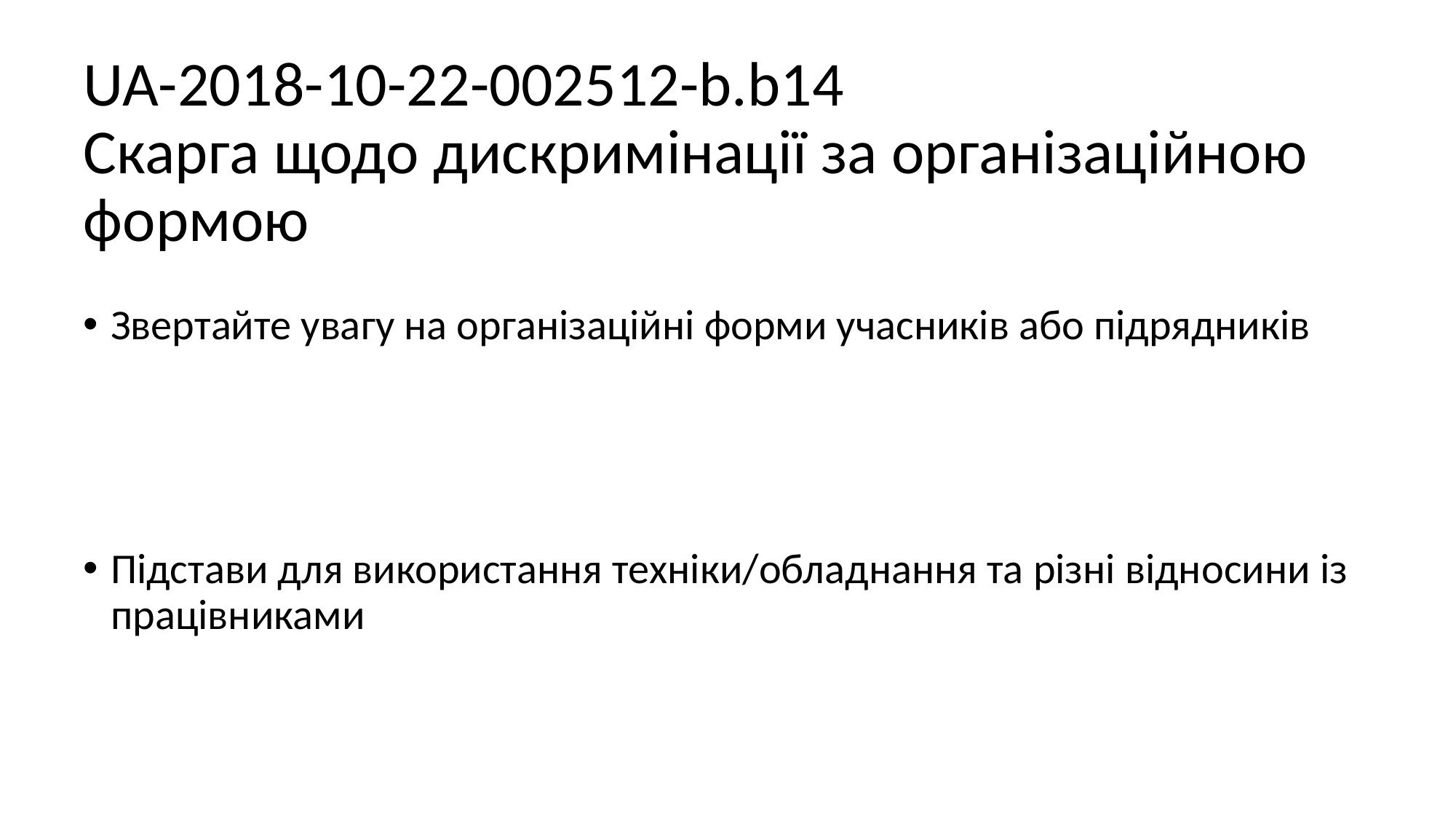

# UA-2018-10-22-002512-b.b14 Скарга щодо дискримінації за організаційною формою
Звертайте увагу на організаційні форми учасників або підрядників

Підстави для використання техніки/обладнання та різні відносини із працівниками